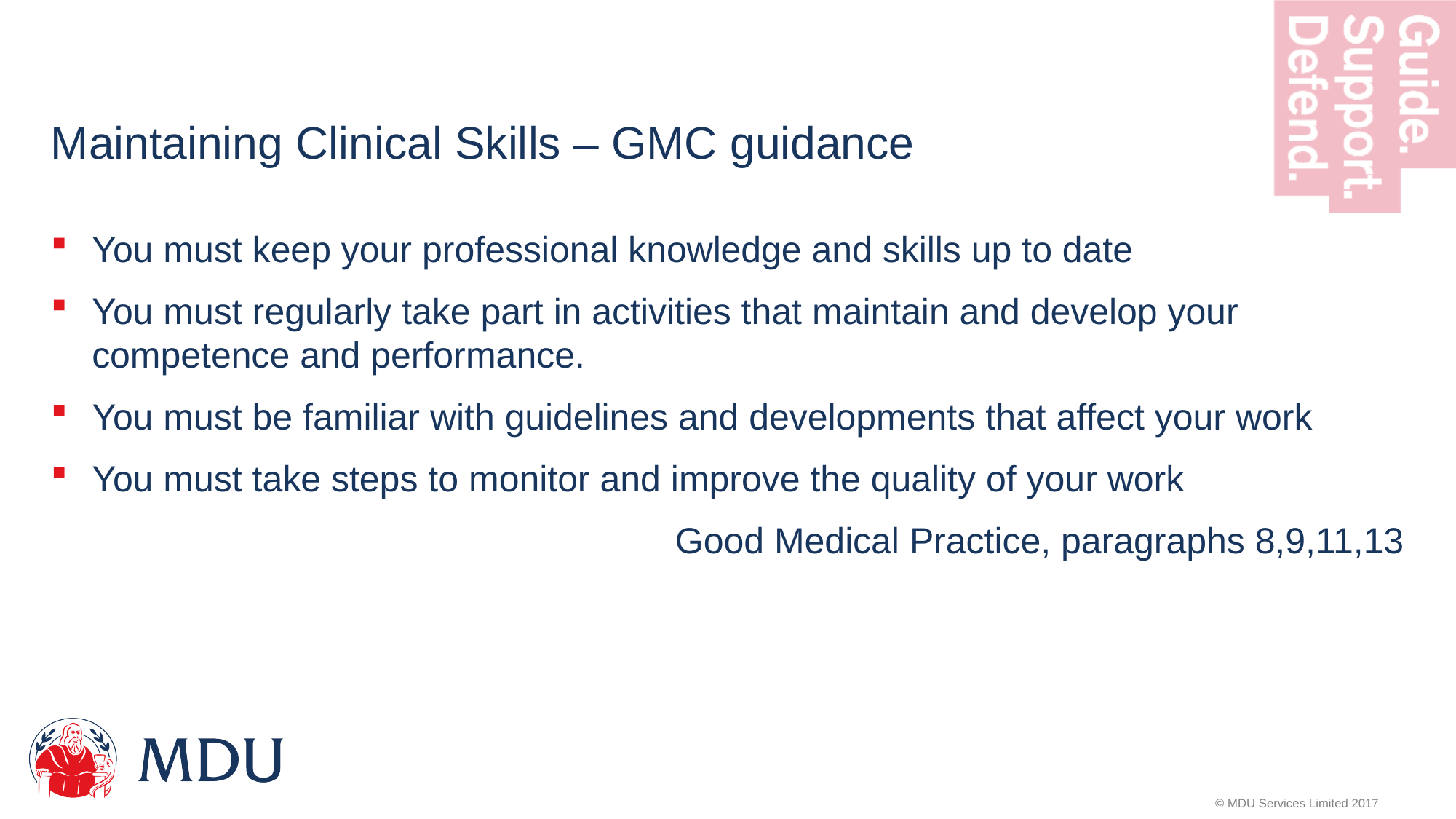

# Maintaining Clinical Skills – GMC guidance
You must keep your professional knowledge and skills up to date
You must regularly take part in activities that maintain and develop your competence and performance.
You must be familiar with guidelines and developments that affect your work
You must take steps to monitor and improve the quality of your work
Good Medical Practice, paragraphs 8,9,11,13